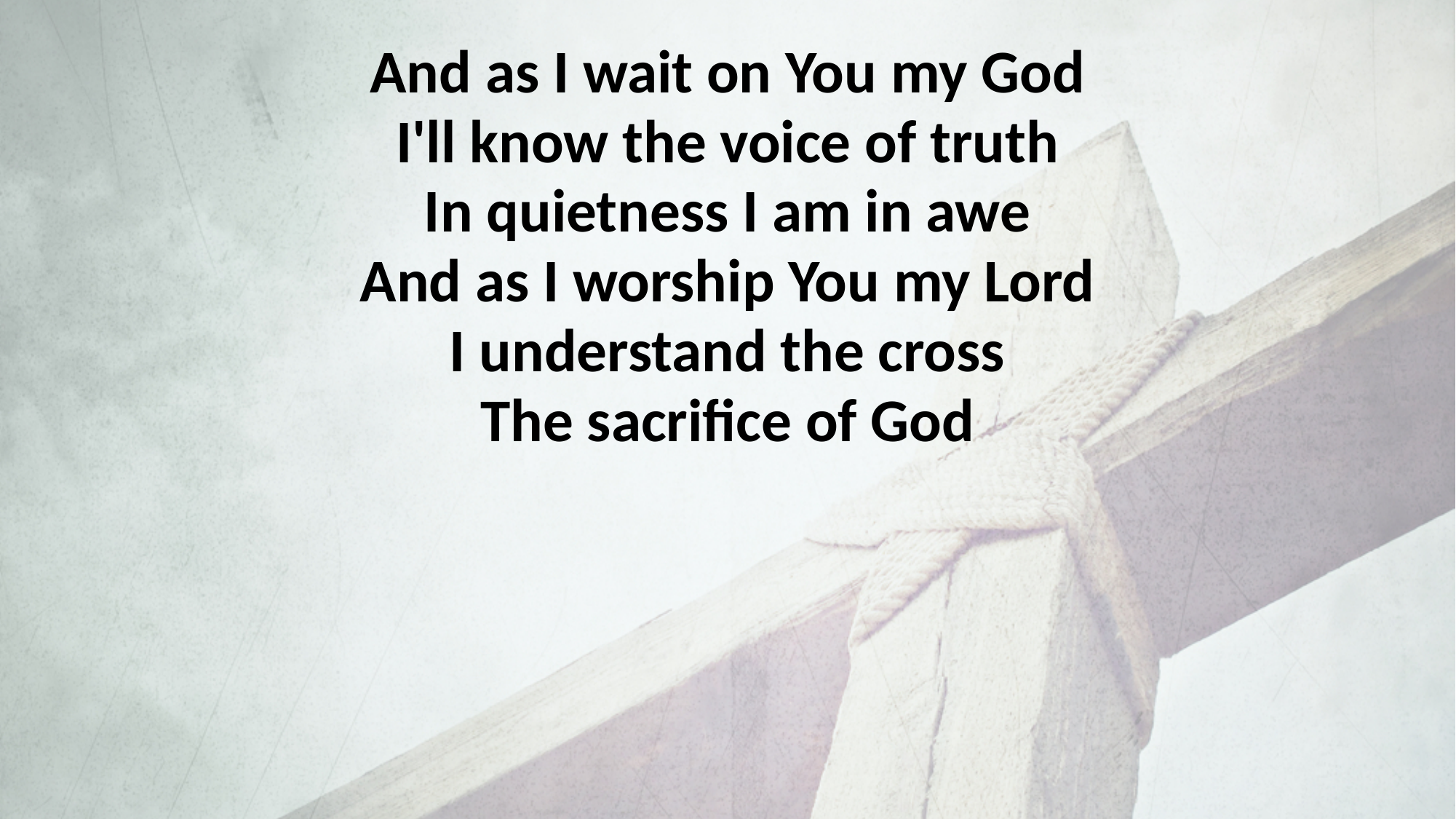

And as I wait on You my God
I'll know the voice of truth
In quietness I am in awe
And as I worship You my Lord
I understand the cross
The sacrifice of God